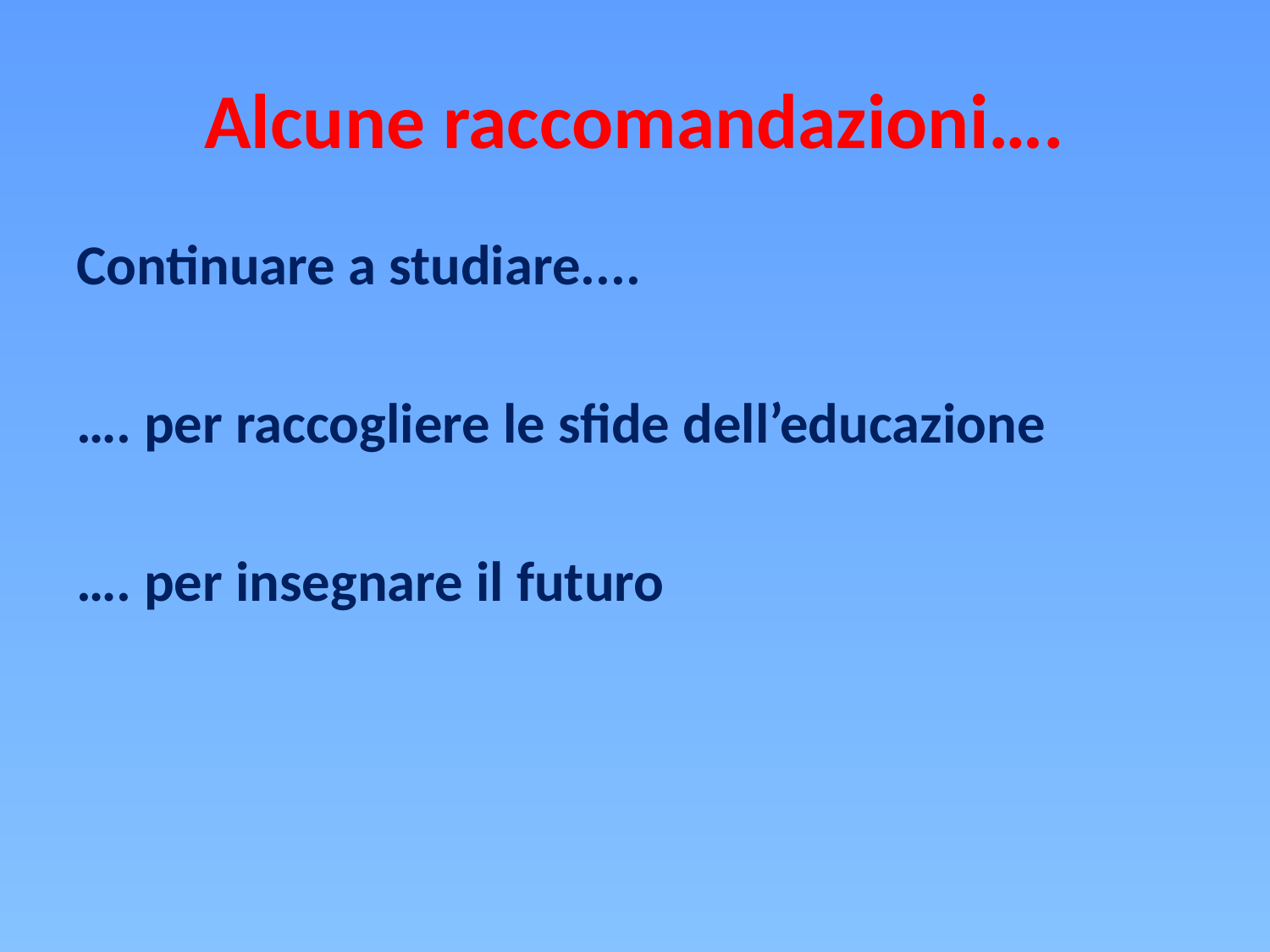

# Alcune raccomandazioni….
Continuare a studiare....

…. per raccogliere le sfide dell’educazione

…. per insegnare il futuro